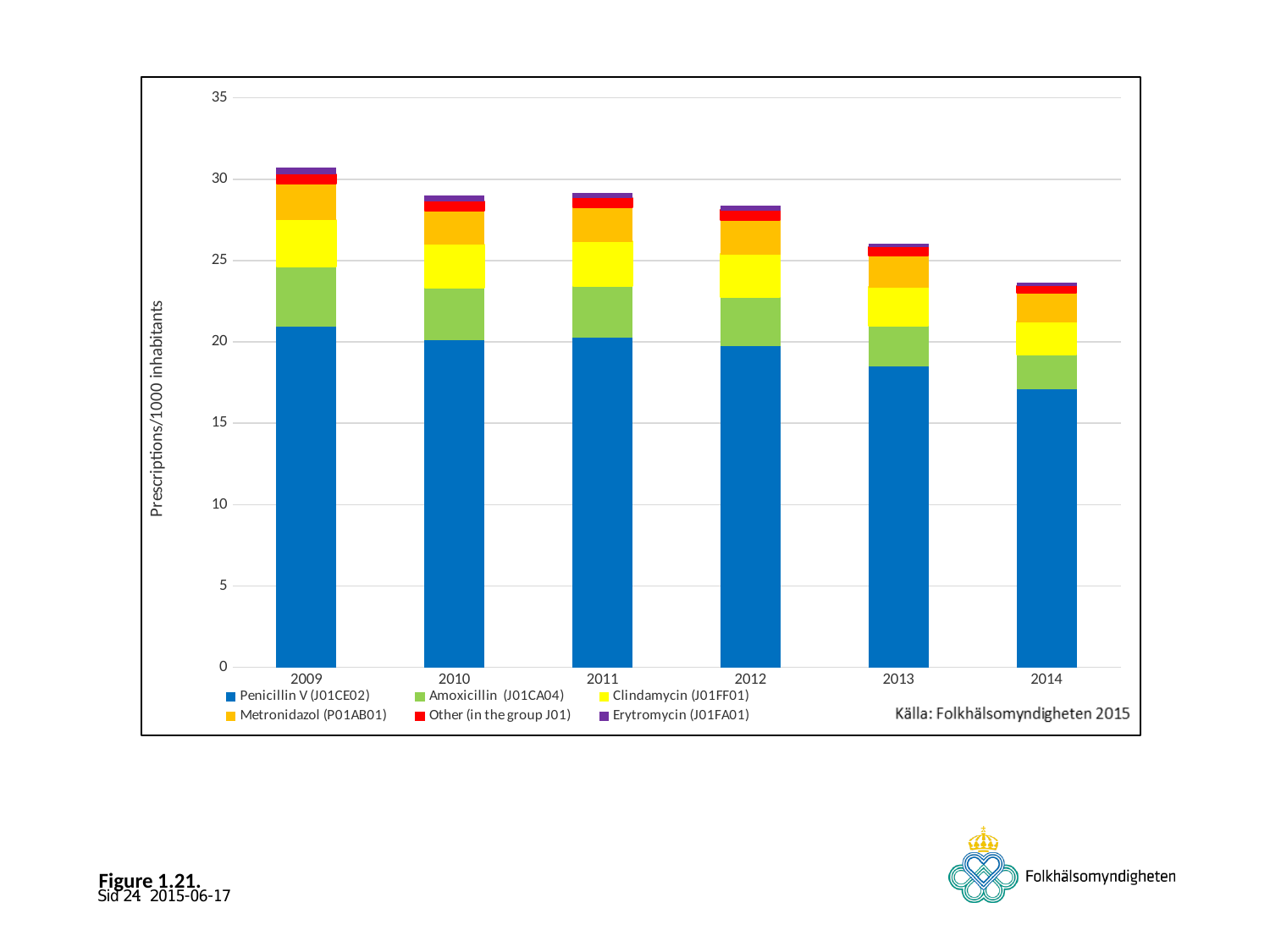

### Chart

| Category | Penicillin V (J01CE02) | Amoxicillin  (J01CA04) | Clindamycin (J01FF01) | Metronidazol (P01AB01) | Other (in the group J01) | Erytromycin (J01FA01) |
|---|---|---|---|---|---|---|
| 2009 | 20.97 | 3.64 | 2.89 | 2.21 | 0.6000000000000014 | 0.38 |
| 2010 | 20.12 | 3.21 | 2.66 | 2.09 | 0.5599999999999987 | 0.33 |
| 2011 | 20.28 | 3.16 | 2.75 | 2.09 | 0.5799999999999983 | 0.25 |
| 2012 | 19.75 | 3.01 | 2.64 | 2.11 | 0.6000000000000014 | 0.23 |
| 2013 | 18.53 | 2.45 | 2.38 | 1.95 | 0.5199999999999996 | 0.16 |
| 2014 | 17.09 | 2.12 | 2.04 | 1.75 | 0.4400000000000013 | 0.16 |
# Figure 1.21.
24
2015-06-17